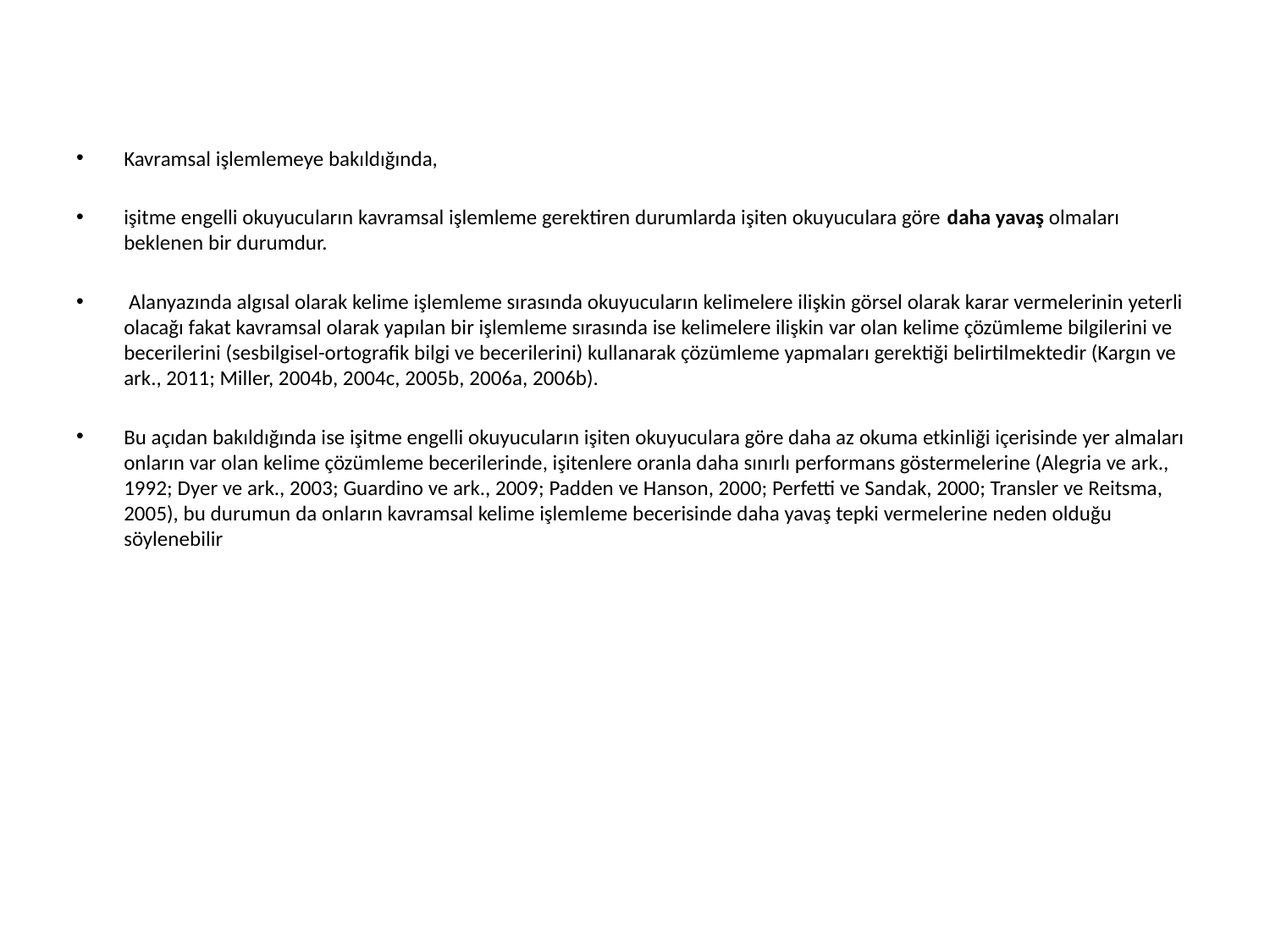

Kavramsal işlemlemeye bakıldığında,

işitme engelli okuyucuların kavramsal işlemleme gerektiren durumlarda işiten okuyuculara göre daha yavaş olmaları beklenen bir durumdur.

 Alanyazında algısal olarak kelime işlemleme sırasında okuyucuların kelimelere ilişkin görsel olarak karar vermelerinin yeterli olacağı fakat kavramsal olarak yapılan bir işlemleme sırasında ise kelimelere ilişkin var olan kelime çözümleme bilgilerini ve becerilerini (sesbilgisel-ortografik bilgi ve becerilerini) kullanarak çözümleme yapmaları gerektiği belirtilmektedir (Kargın ve ark., 2011; Miller, 2004b, 2004c, 2005b, 2006a, 2006b).

Bu açıdan bakıldığında ise işitme engelli okuyucuların işiten okuyuculara göre daha az okuma etkinliği içerisinde yer almaları onların var olan kelime çözümleme becerilerinde, işitenlere oranla daha sınırlı performans göstermelerine (Alegria ve ark., 1992; Dyer ve ark., 2003; Guardino ve ark., 2009; Padden ve Hanson, 2000; Perfetti ve Sandak, 2000; Transler ve Reitsma, 2005), bu durumun da onların kavramsal kelime işlemleme becerisinde daha yavaş tepki vermelerine neden olduğu söylenebilir